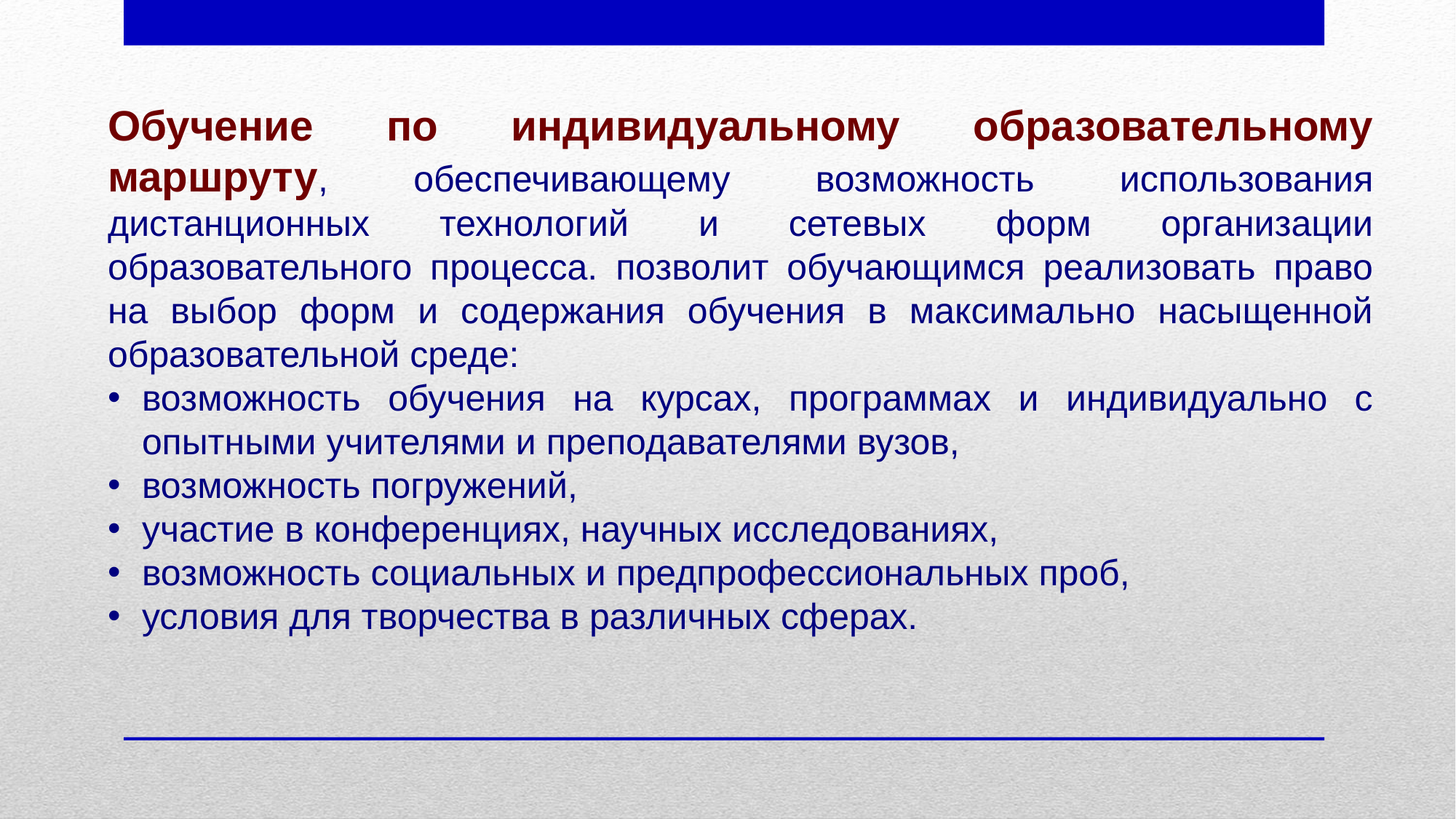

Обучение по индивидуальному образовательному маршруту, обеспечивающему возможность использования дистанционных технологий и сетевых форм организации образовательного процесса. позволит обучающимся реализовать право на выбор форм и содержания обучения в максимально насыщенной образовательной среде:
возможность обучения на курсах, программах и индивидуально с опытными учителями и преподавателями вузов,
возможность погружений,
участие в конференциях, научных исследованиях,
возможность социальных и предпрофессиональных проб,
условия для творчества в различных сферах.